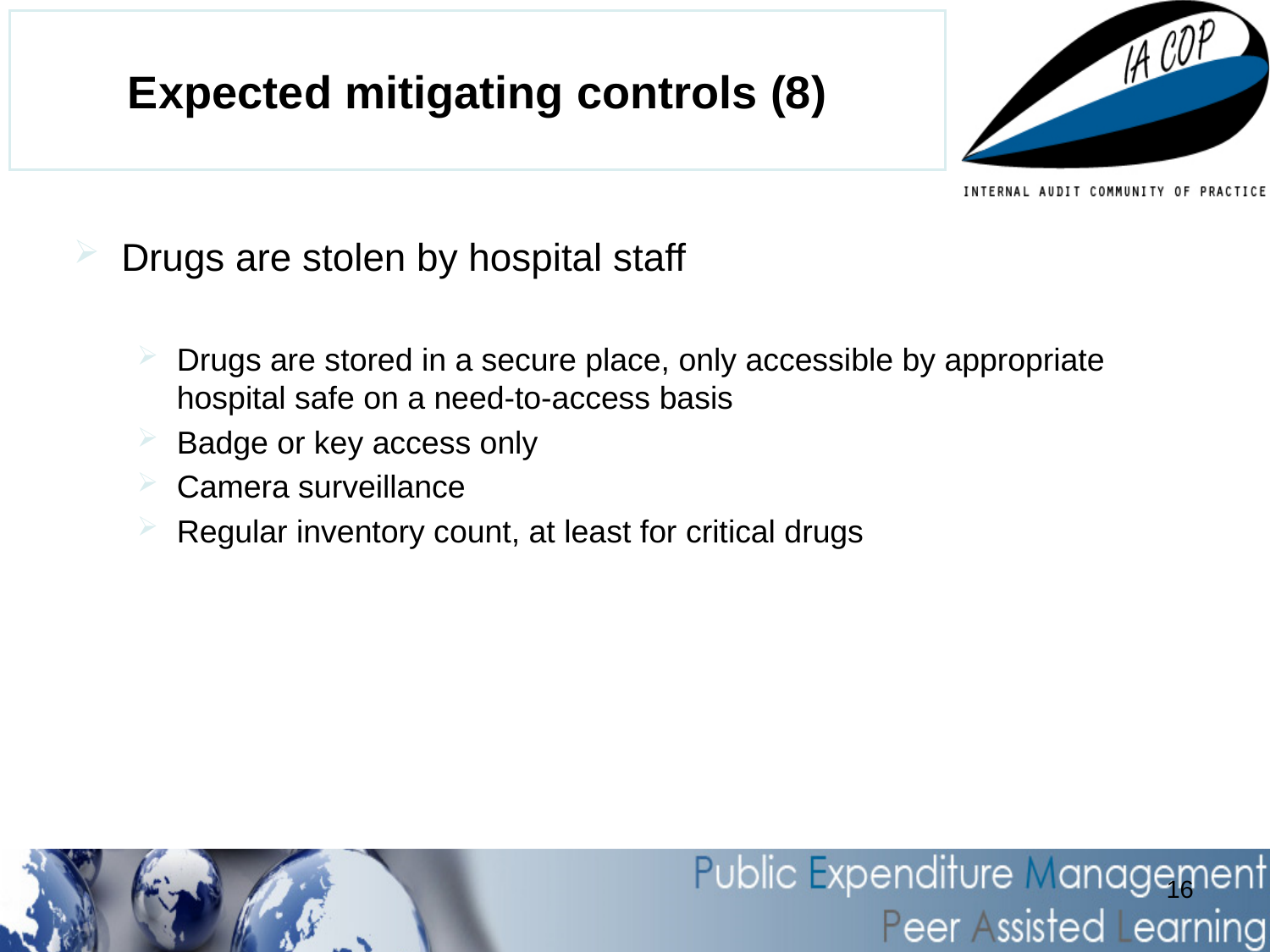

# Expected mitigating controls (8)
Drugs are stolen by hospital staff

Drugs are stored in a secure place, only accessible by appropriate hospital safe on a need-to-access basis
Badge or key access only
Camera surveillance
Regular inventory count, at least for critical drugs

16